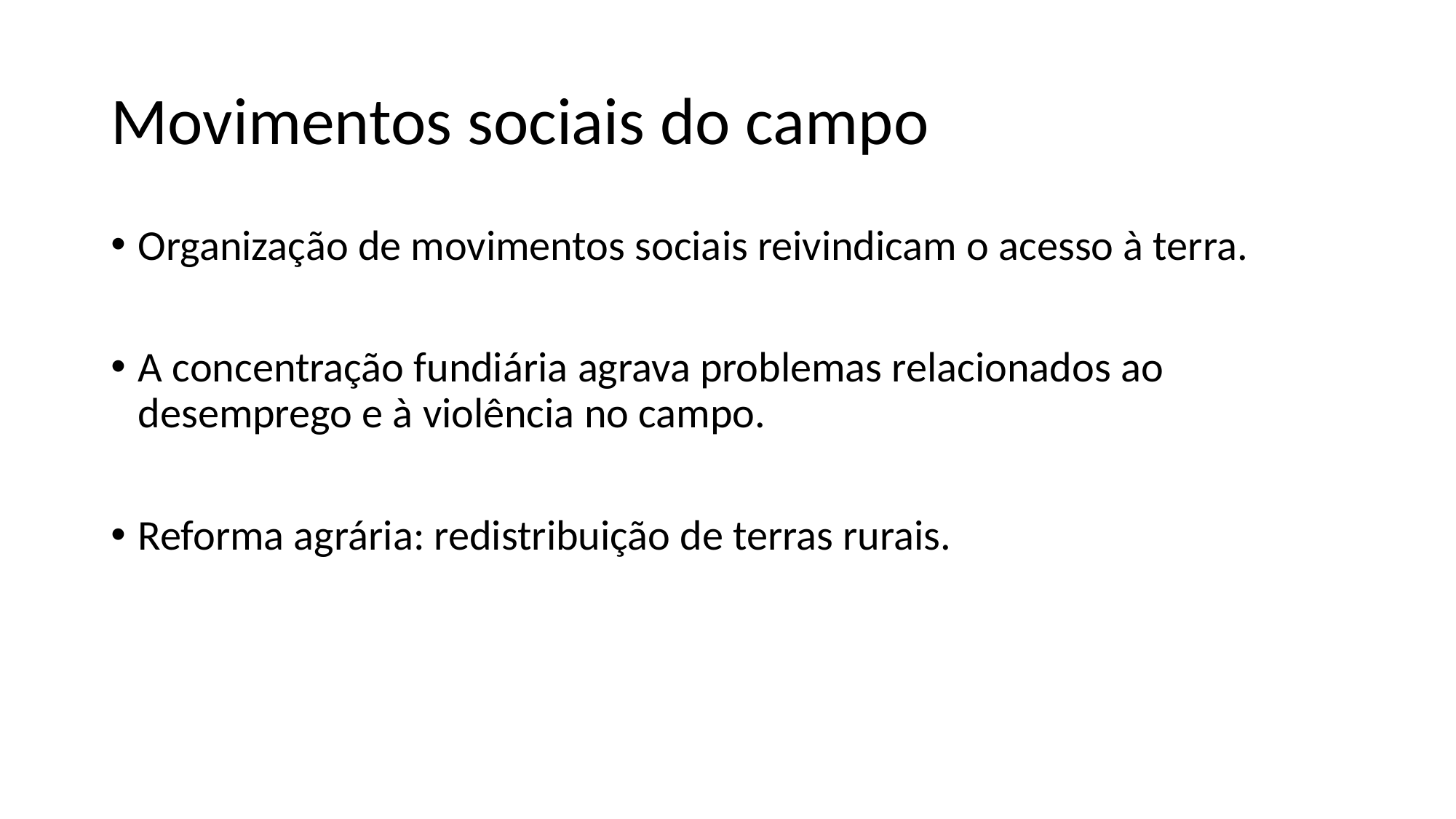

# Movimentos sociais do campo
Organização de movimentos sociais reivindicam o acesso à terra.

A concentração fundiária agrava problemas relacionados ao desemprego e à violência no campo.

Reforma agrária: redistribuição de terras rurais.